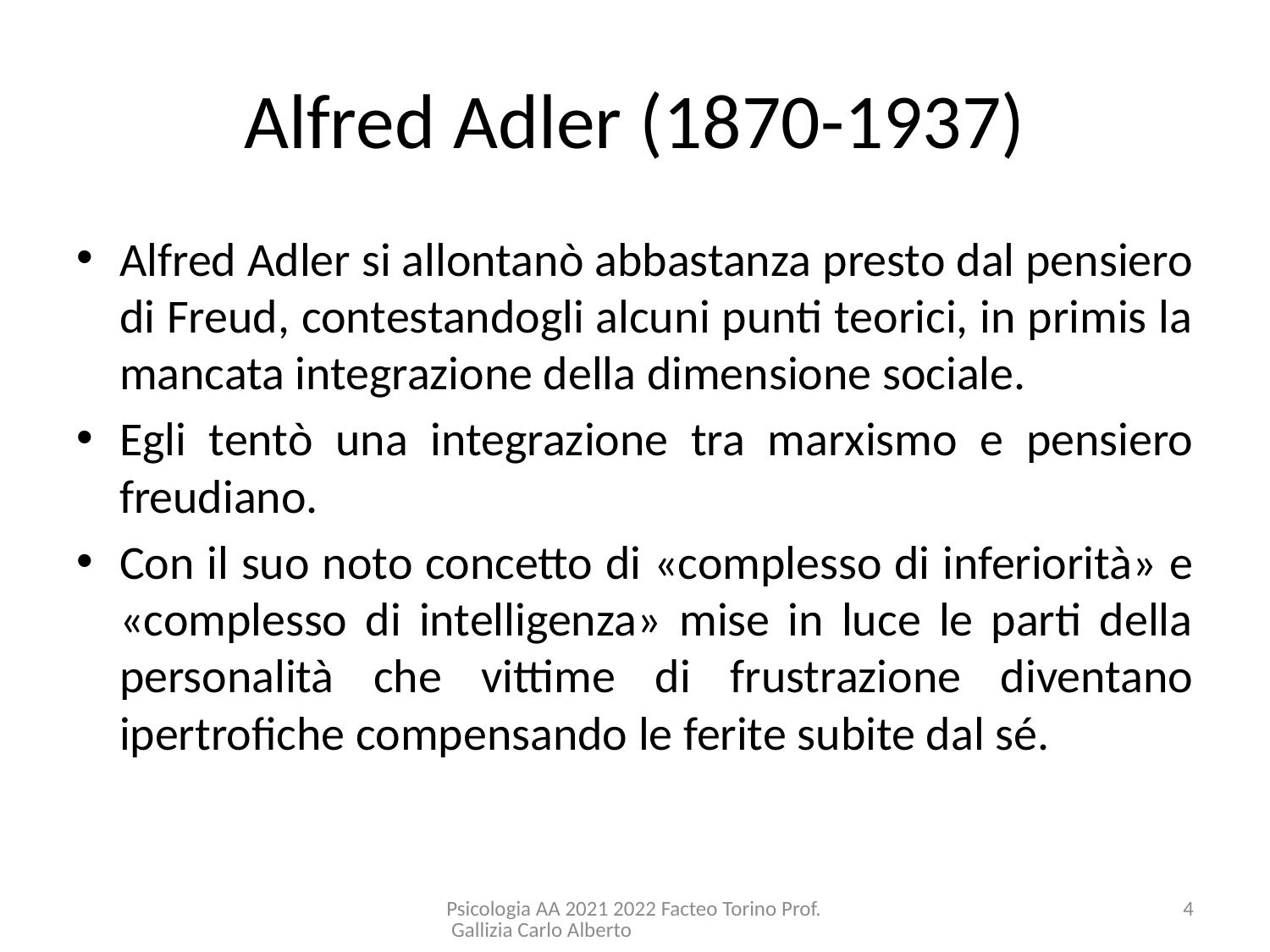

# Alfred Adler (1870-1937)
Alfred Adler si allontanò abbastanza presto dal pensiero di Freud, contestandogli alcuni punti teorici, in primis la mancata integrazione della dimensione sociale.
Egli tentò una integrazione tra marxismo e pensiero freudiano.
Con il suo noto concetto di «complesso di inferiorità» e «complesso di intelligenza» mise in luce le parti della personalità che vittime di frustrazione diventano ipertrofiche compensando le ferite subite dal sé.
Psicologia AA 2021 2022 Facteo Torino Prof. Gallizia Carlo Alberto
4